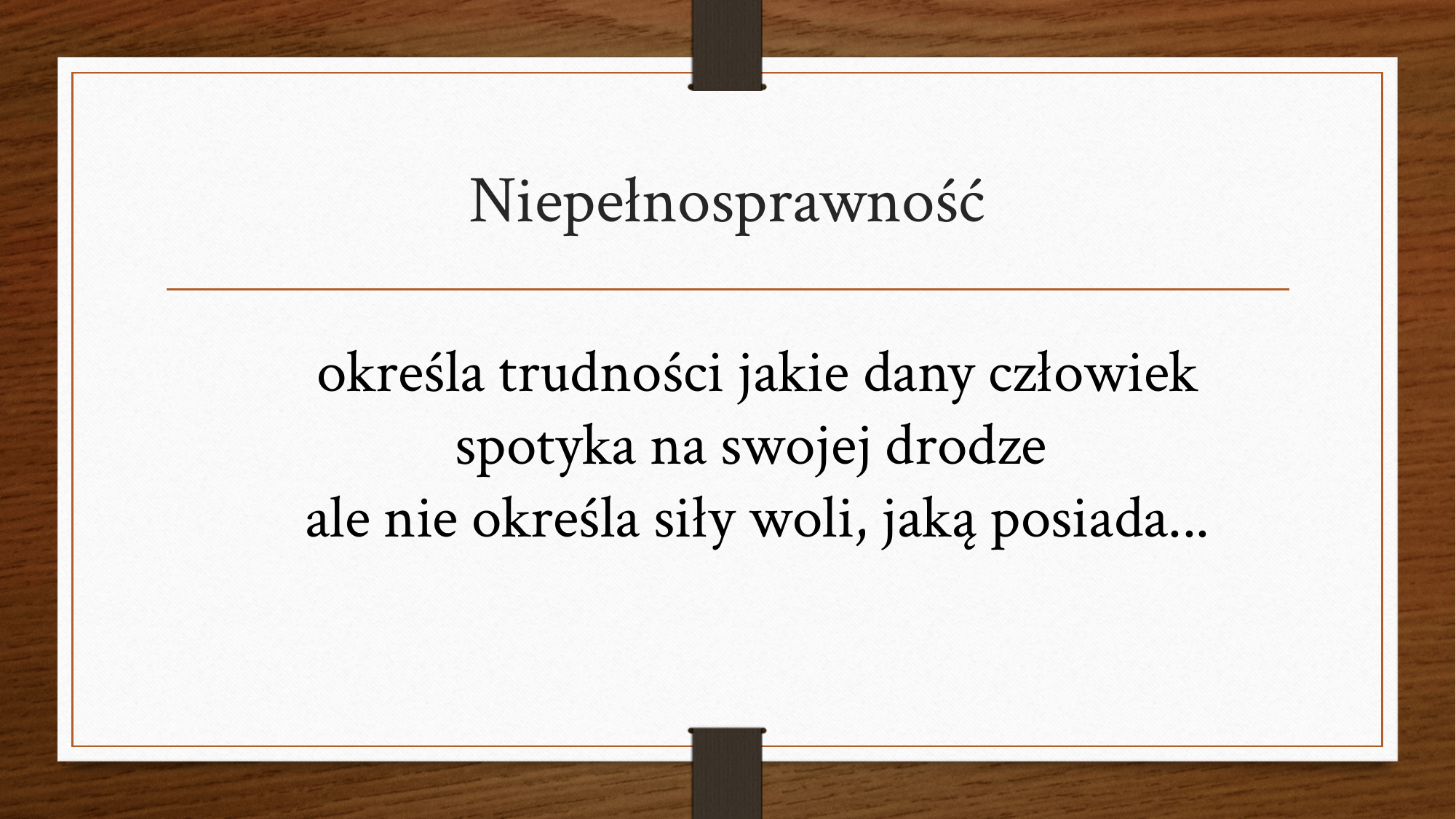

# Niepełnosprawność
określa trudności jakie dany człowiek spotyka na swojej drodze
ale nie określa siły woli, jaką posiada...